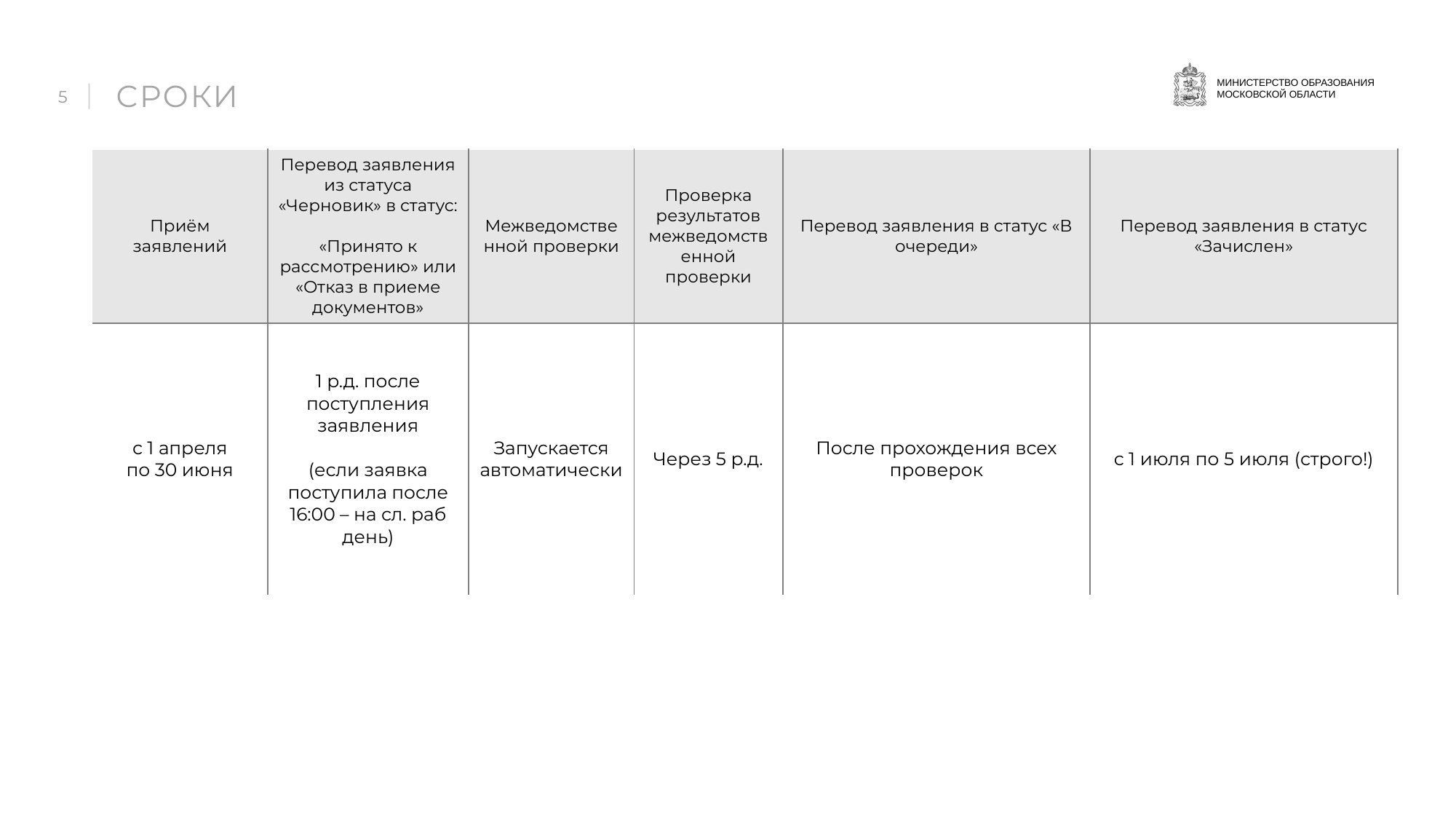

СРОКИ
| Приём заявлений | Перевод заявления из статуса «Черновик» в статус: «Принято к рассмотрению» или «Отказ в приеме документов» | Межведомственной проверки | Проверка результатов межведомственной проверки | Перевод заявления в статус «В очереди» | Перевод заявления в статус «Зачислен» |
| --- | --- | --- | --- | --- | --- |
| с 1 апреля по 30 июня | 1 р.д. после поступления заявления (если заявка поступила после 16:00 – на сл. раб день) | Запускается автоматически | Через 5 р.д. | После прохождения всех проверок | с 1 июля по 5 июля (строго!) |